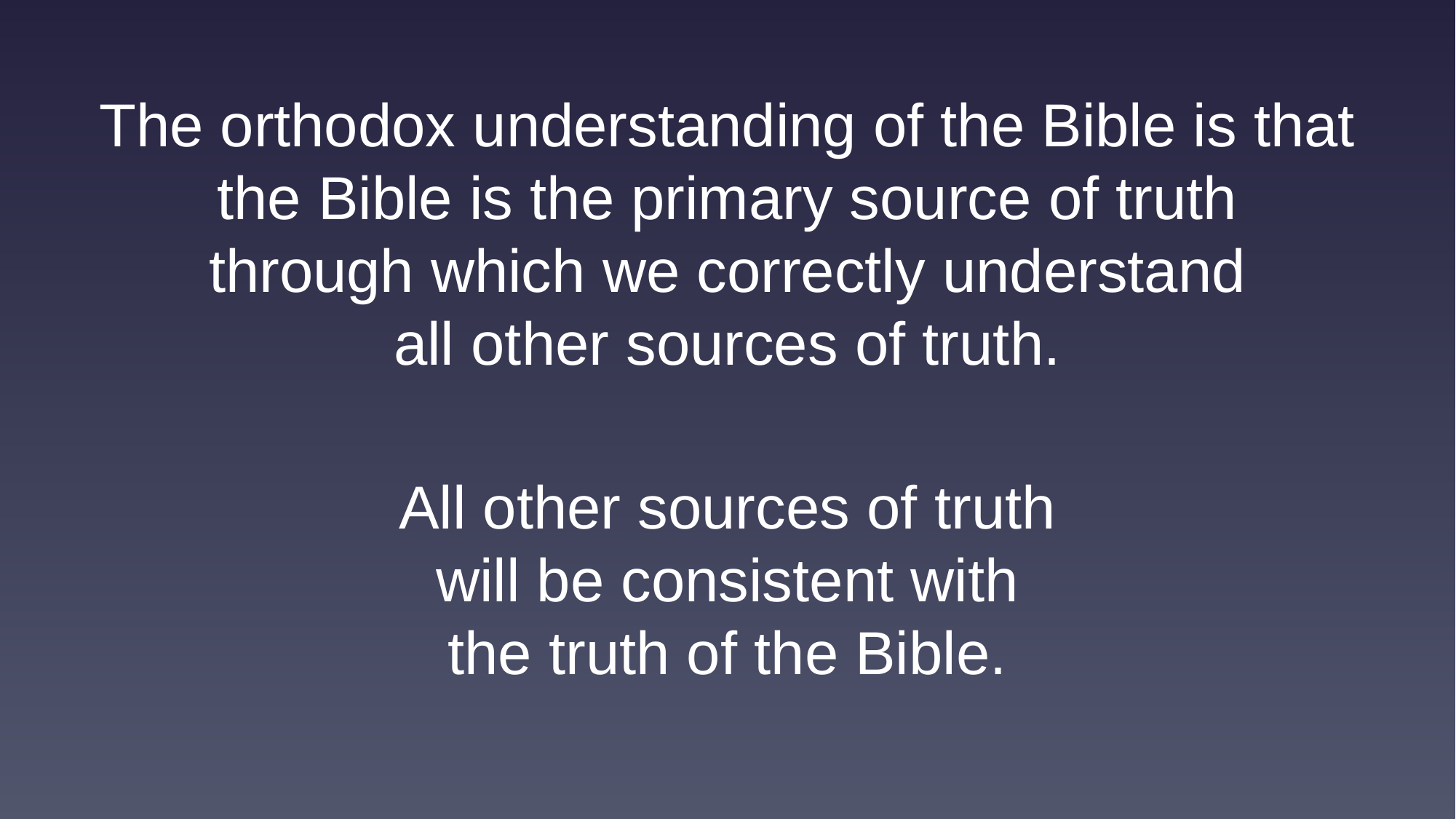

The orthodox understanding of the Bible is that
the Bible is the primary source of truth
through which we correctly understand
all other sources of truth.
All other sources of truth
will be consistent with
the truth of the Bible.